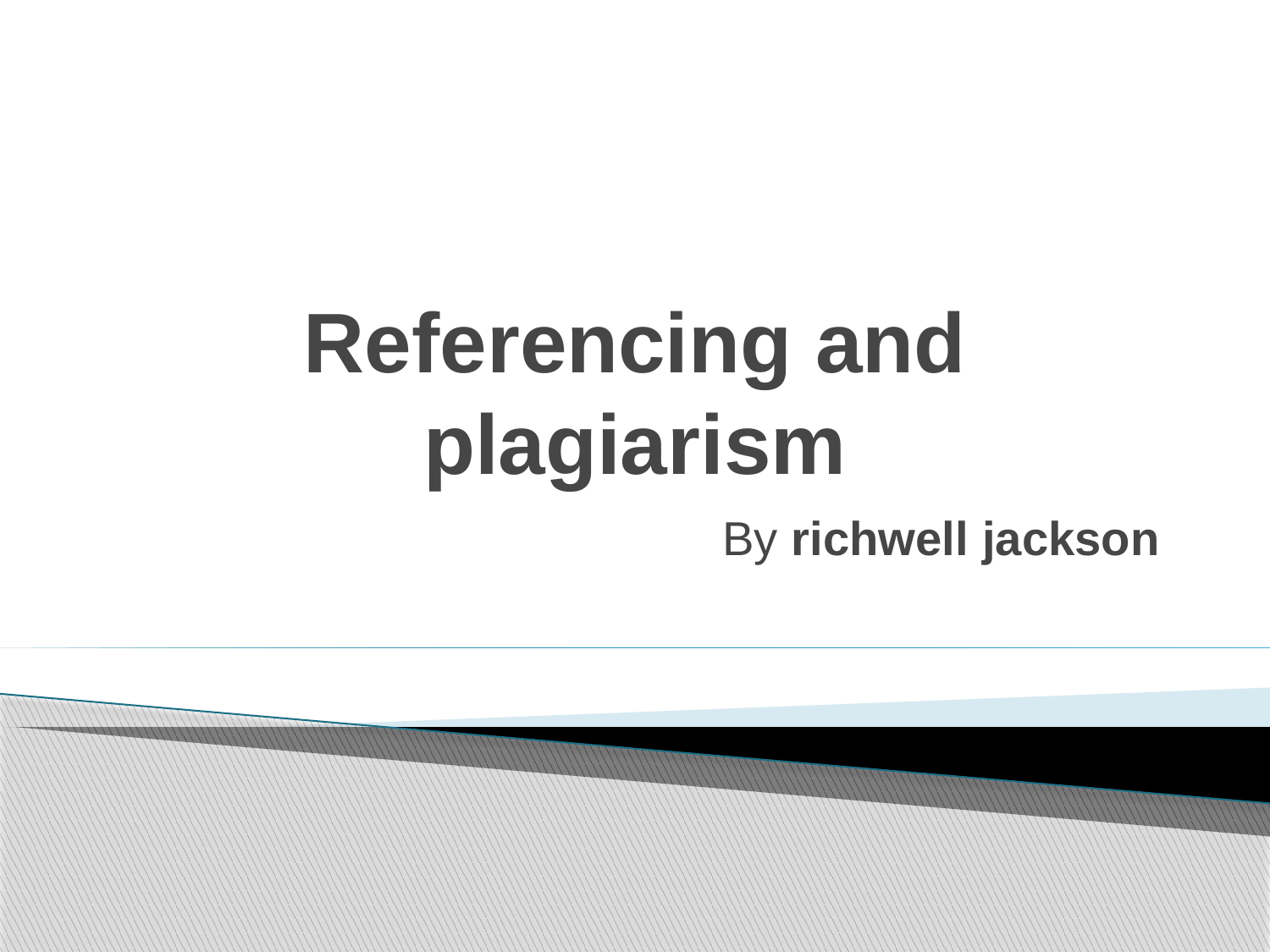

# Referencing and plagiarism
By richwell jackson